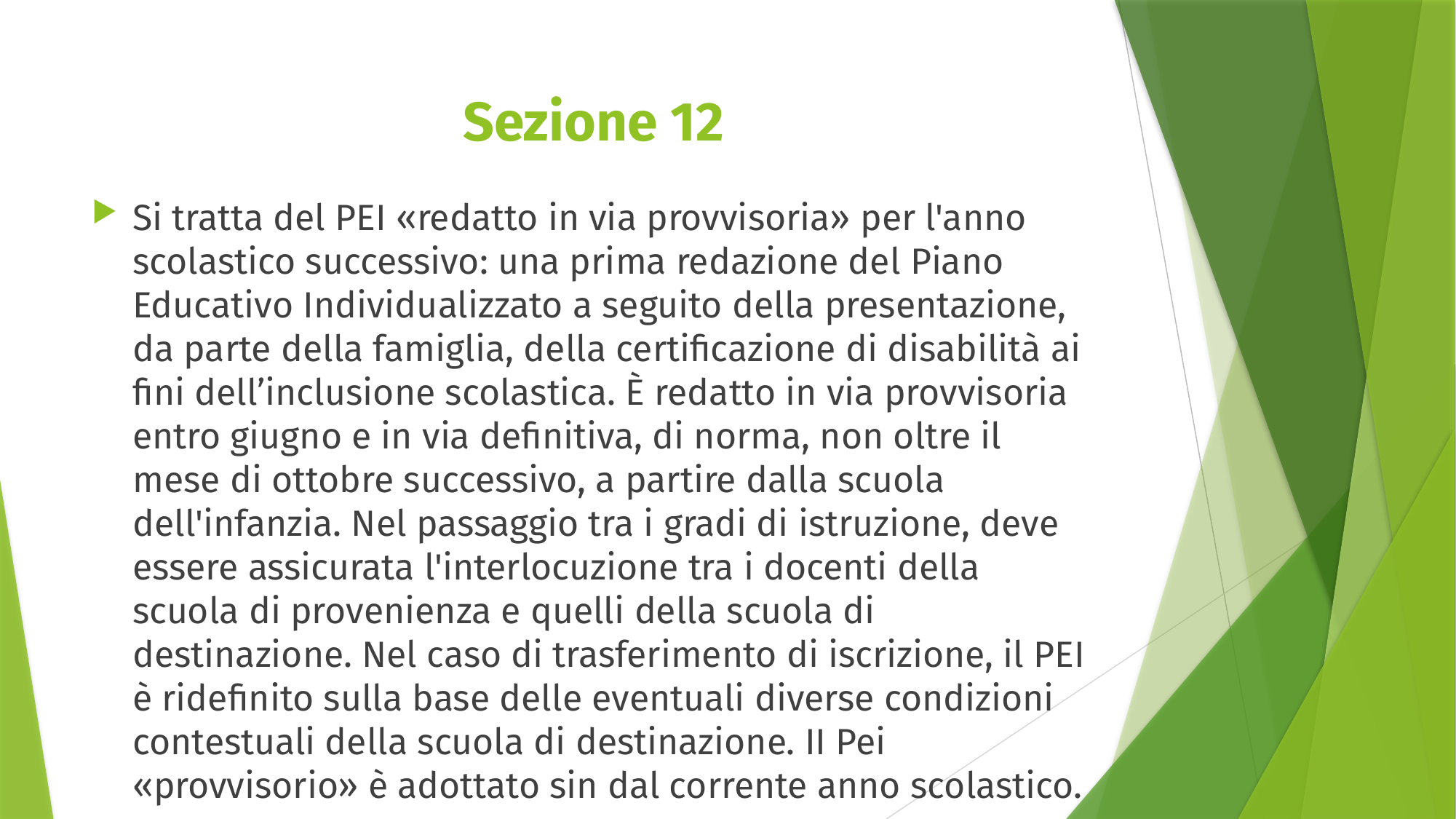

# Sezione 12
Si tratta del PEI «redatto in via provvisoria» per l'anno scolastico successivo: una prima redazione del Piano Educativo Individualizzato a seguito della presentazione, da parte della famiglia, della certificazione di disabilità ai fini dell’inclusione scolastica. È redatto in via provvisoria entro giugno e in via definitiva, di norma, non oltre il mese di ottobre successivo, a partire dalla scuola dell'infanzia. Nel passaggio tra i gradi di istruzione, deve essere assicurata l'interlocuzione tra i docenti della scuola di provenienza e quelli della scuola di destinazione. Nel caso di trasferimento di iscrizione, il PEI è ridefinito sulla base delle eventuali diverse condizioni contestuali della scuola di destinazione. II Pei «provvisorio» è adottato sin dal corrente anno scolastico.